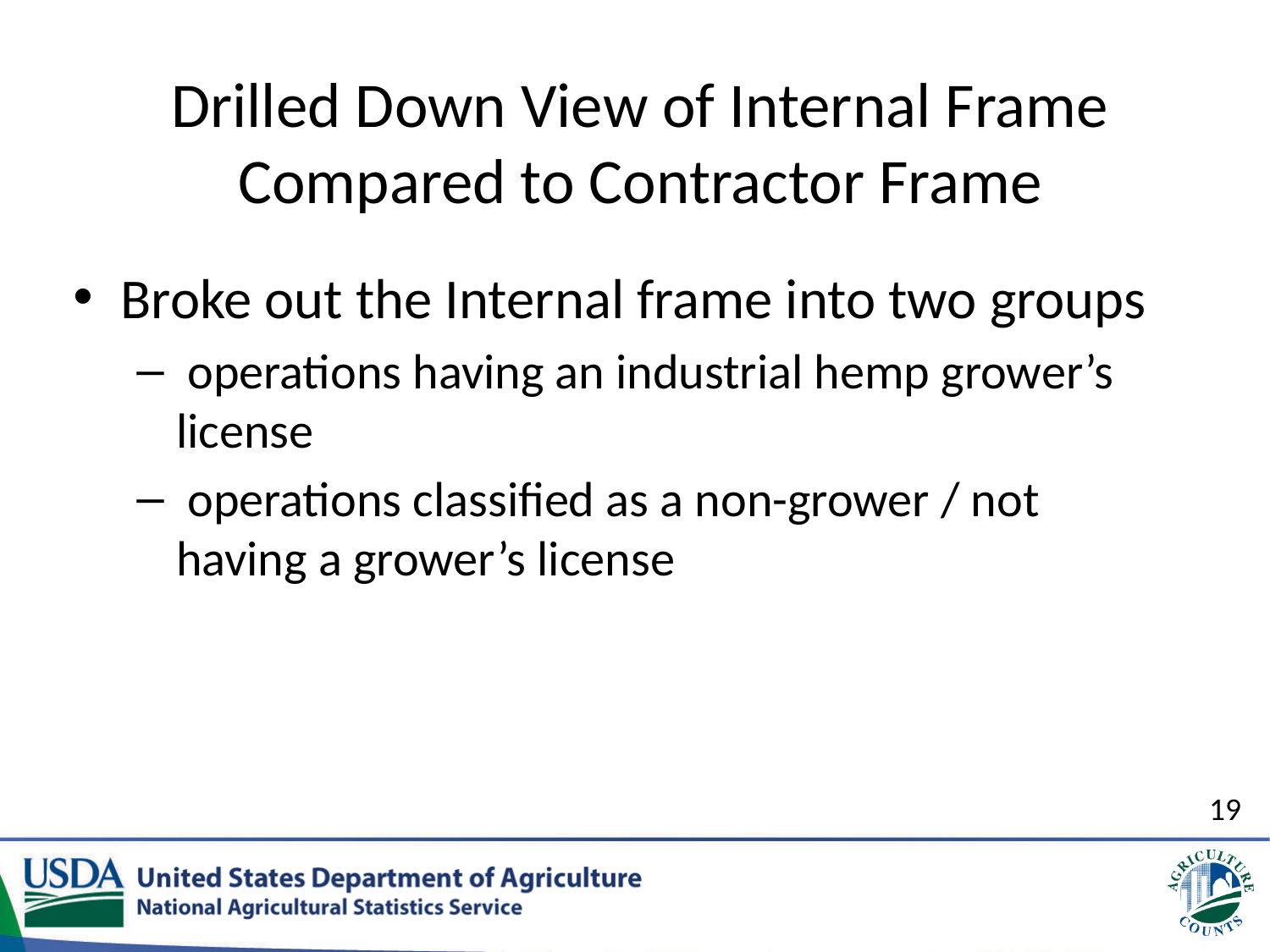

# Drilled Down View of Internal Frame Compared to Contractor Frame
Broke out the Internal frame into two groups
 operations having an industrial hemp grower’s license
 operations classified as a non-grower / not having a grower’s license

19